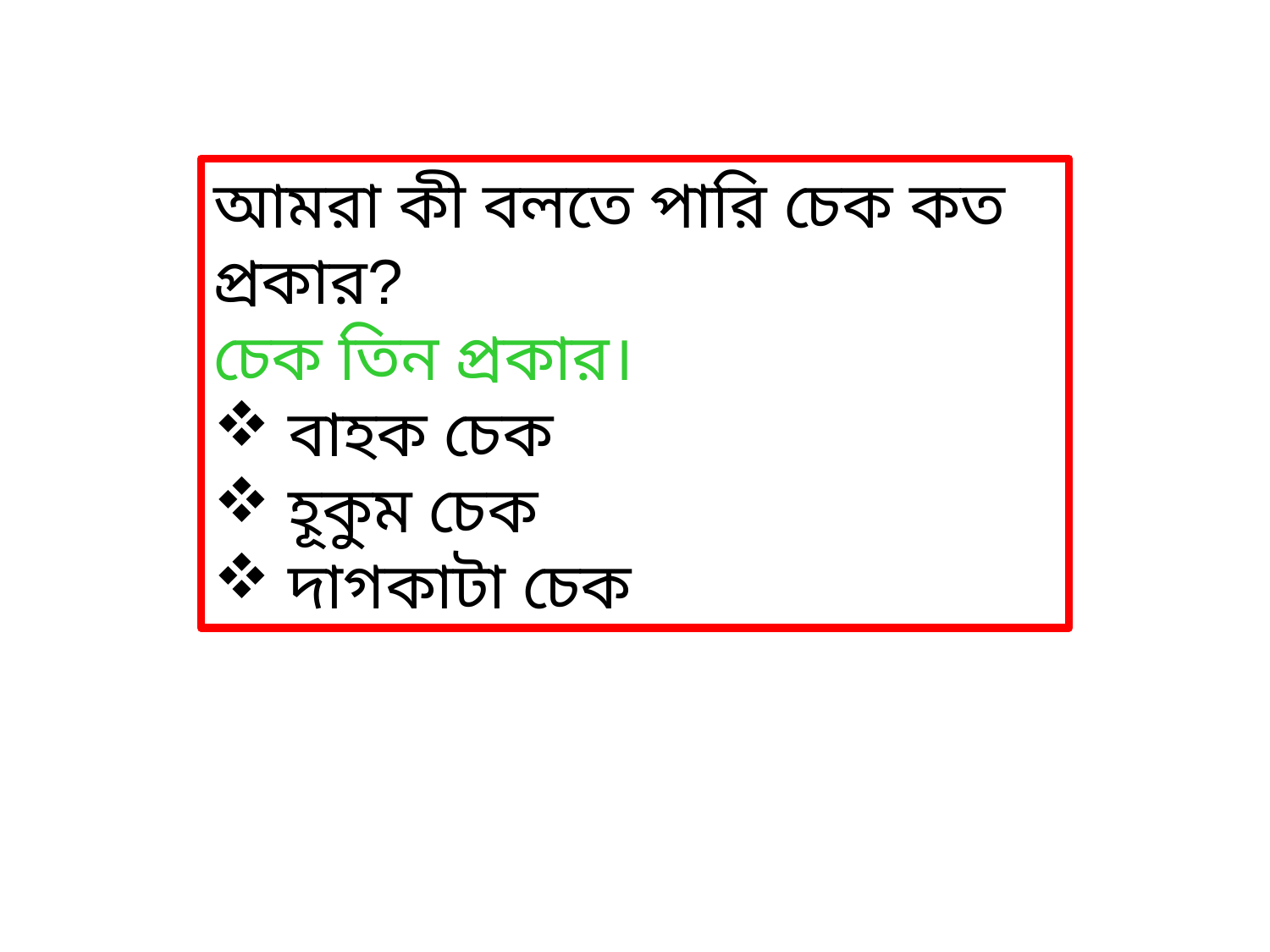

আমরা কী বলতে পারি চেক কত প্রকার?
চেক তিন প্রকার।
 বাহক চেক
 হূকুম চেক
 দাগকাটা চেক